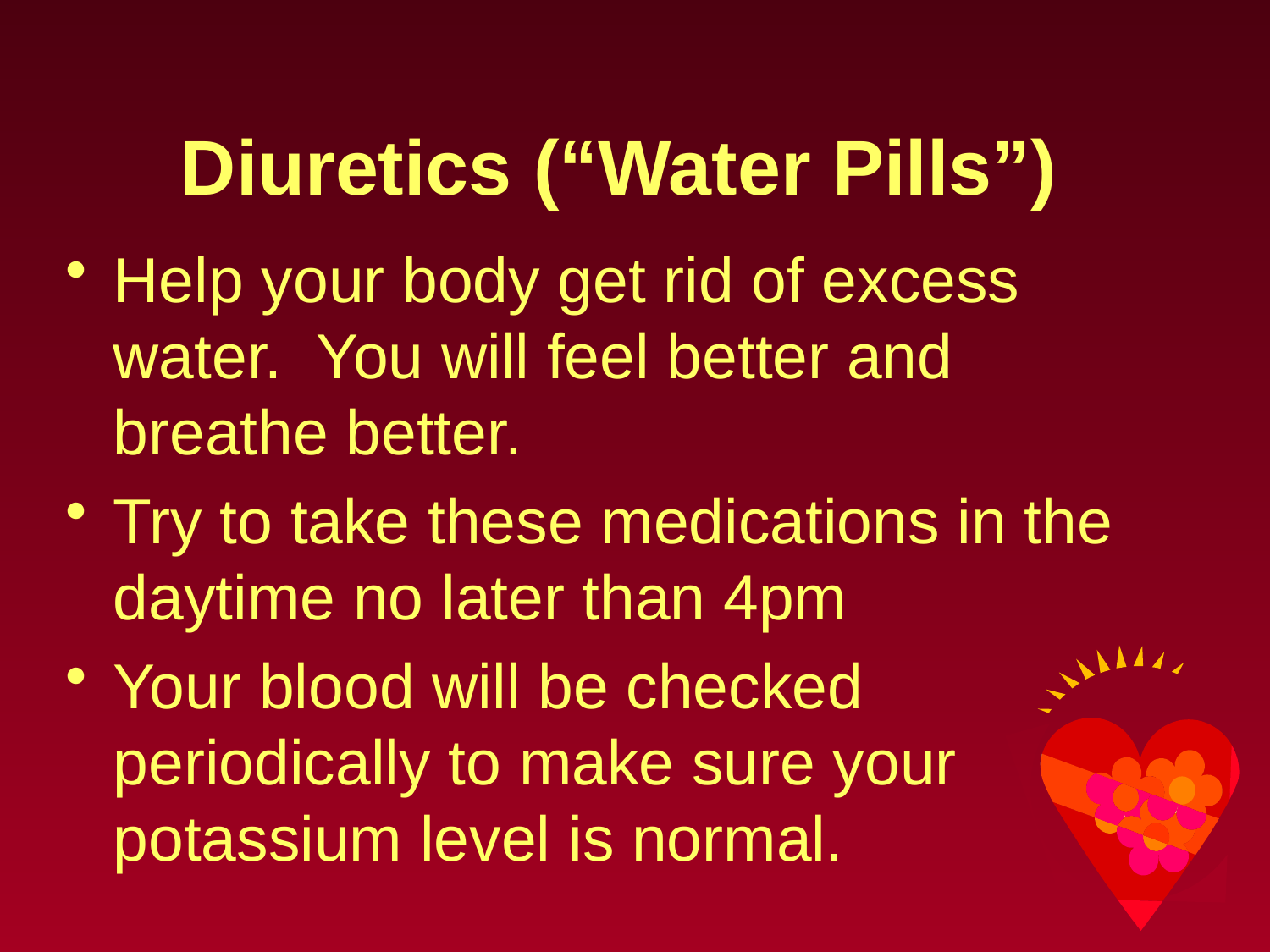

# Diuretics (“Water Pills”)
Help your body get rid of excess water.  You will feel better and breathe better.
Try to take these medications in the daytime no later than 4pm
Your blood will be checked periodically to make sure your potassium level is normal.